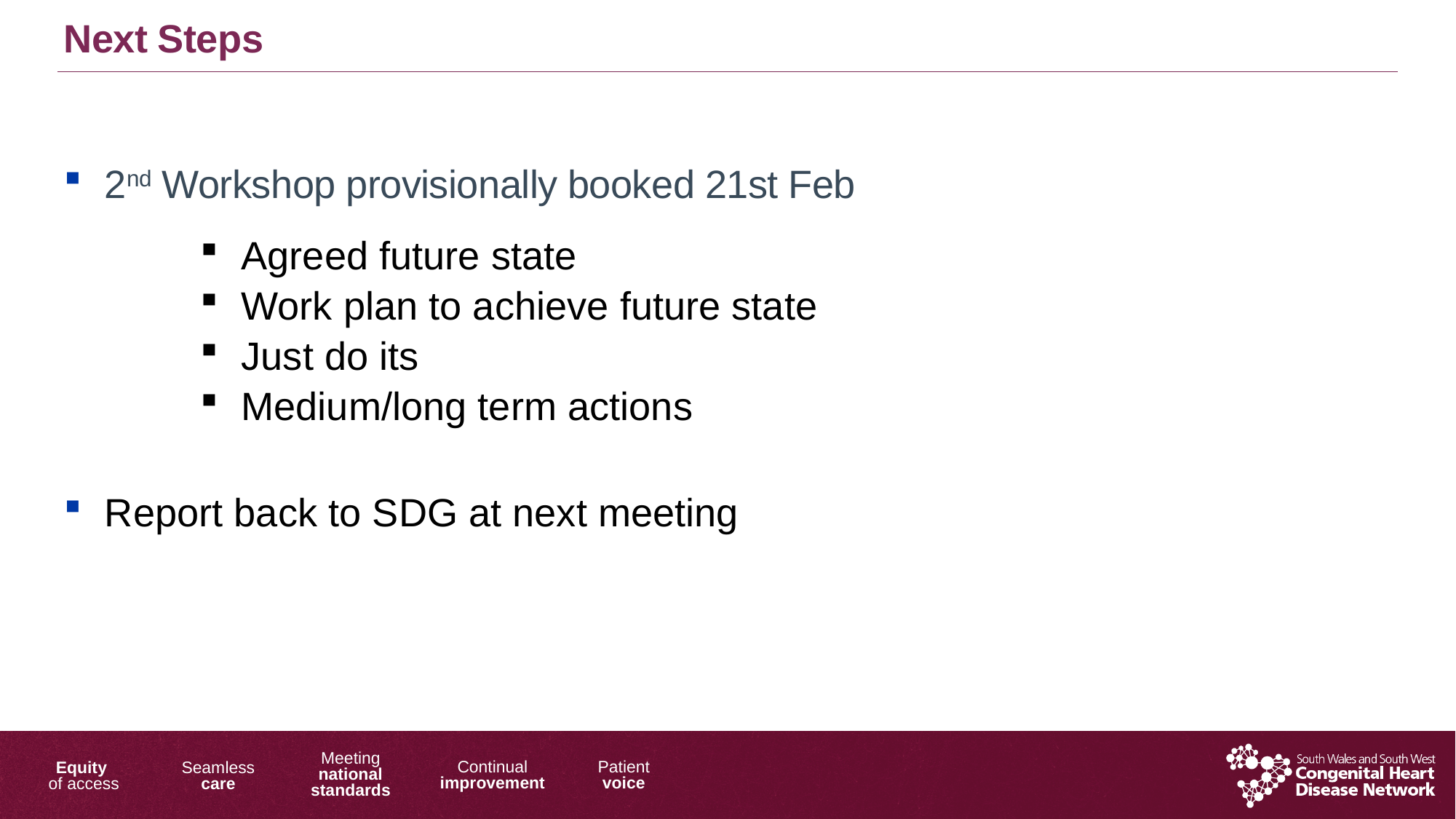

Next Steps

2nd Workshop provisionally booked 21st Feb
Agreed future state
Work plan to achieve future state
Just do its
Medium/long term actions

Report back to SDG at next meeting

1/17/2019